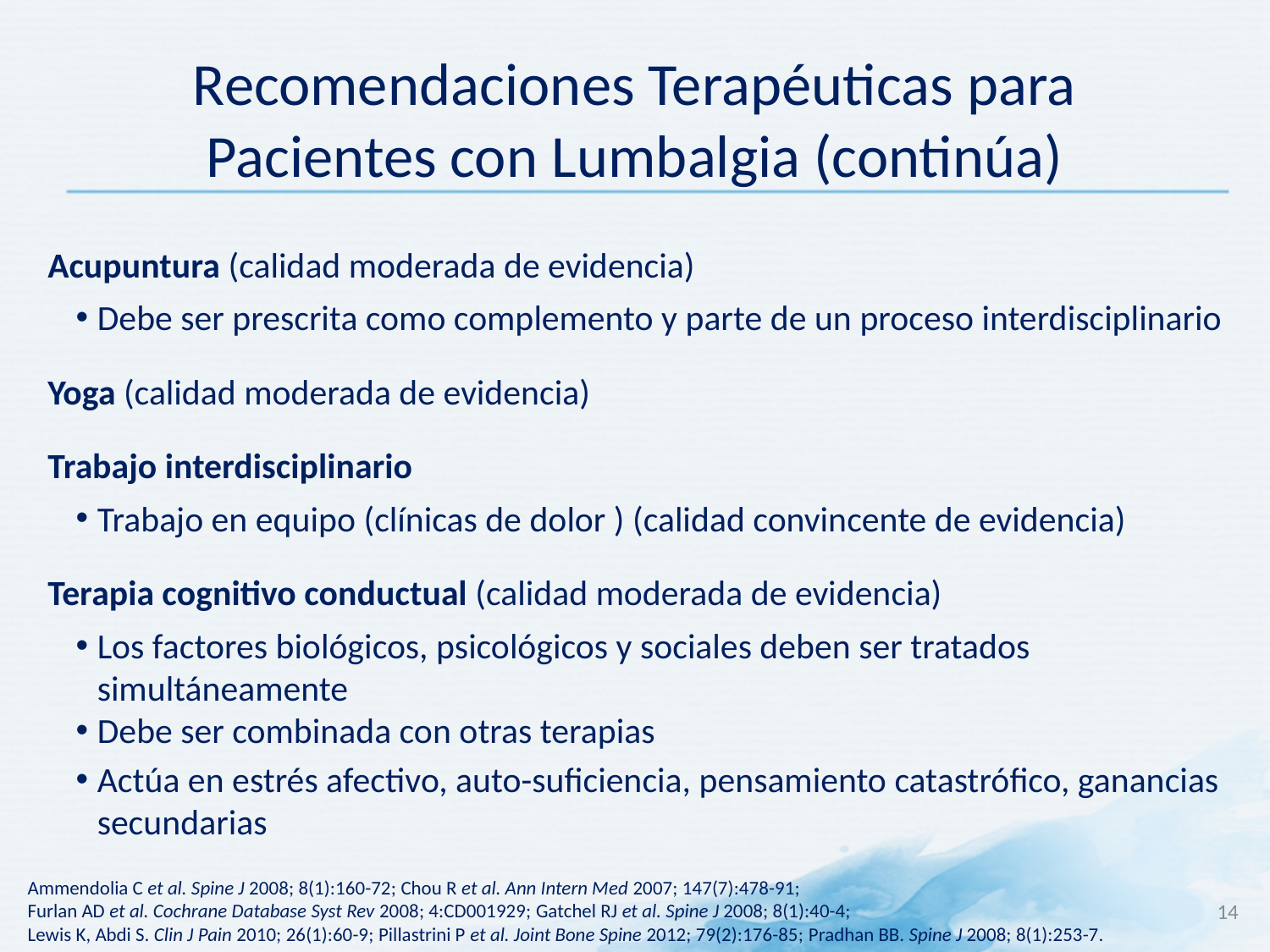

# Recomendaciones Terapéuticas para Pacientes con Lumbalgia (continúa)
Acupuntura (calidad moderada de evidencia)
Debe ser prescrita como complemento y parte de un proceso interdisciplinario
Yoga (calidad moderada de evidencia)
Trabajo interdisciplinario
Trabajo en equipo (clínicas de dolor ) (calidad convincente de evidencia)
Terapia cognitivo conductual (calidad moderada de evidencia)
Los factores biológicos, psicológicos y sociales deben ser tratados simultáneamente
Debe ser combinada con otras terapias
Actúa en estrés afectivo, auto-suficiencia, pensamiento catastrófico, ganancias secundarias
Ammendolia C et al. Spine J 2008; 8(1):160-72; Chou R et al. Ann Intern Med 2007; 147(7):478-91;
Furlan AD et al. Cochrane Database Syst Rev 2008; 4:CD001929; Gatchel RJ et al. Spine J 2008; 8(1):40-4;
Lewis K, Abdi S. Clin J Pain 2010; 26(1):60-9; Pillastrini P et al. Joint Bone Spine 2012; 79(2):176-85; Pradhan BB. Spine J 2008; 8(1):253-7.
14